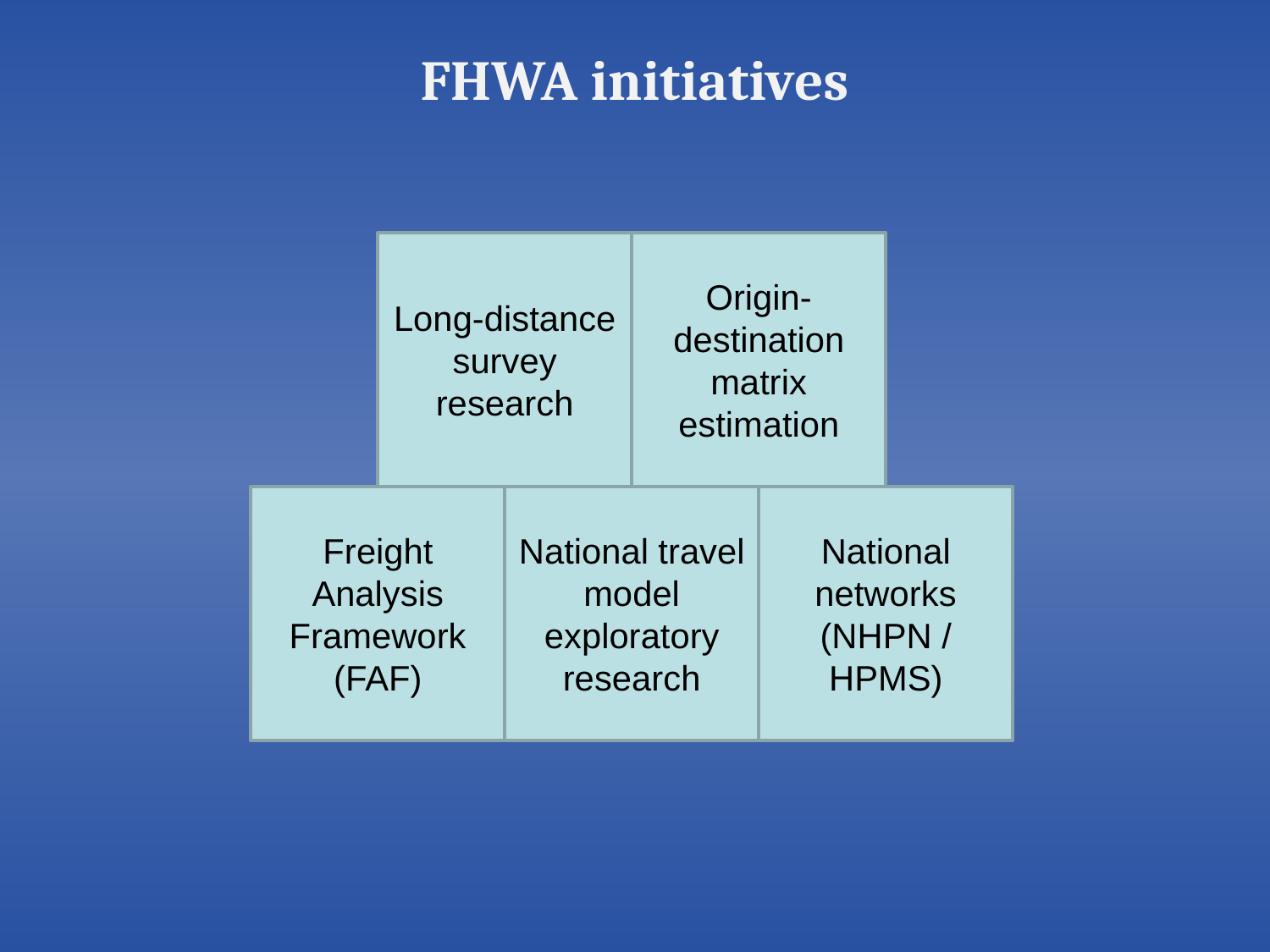

# FHWA initiatives
Long-distance survey research
Origin-destination matrix estimation
Freight Analysis Framework (FAF)
National travel model exploratory research
National networks (NHPN / HPMS)